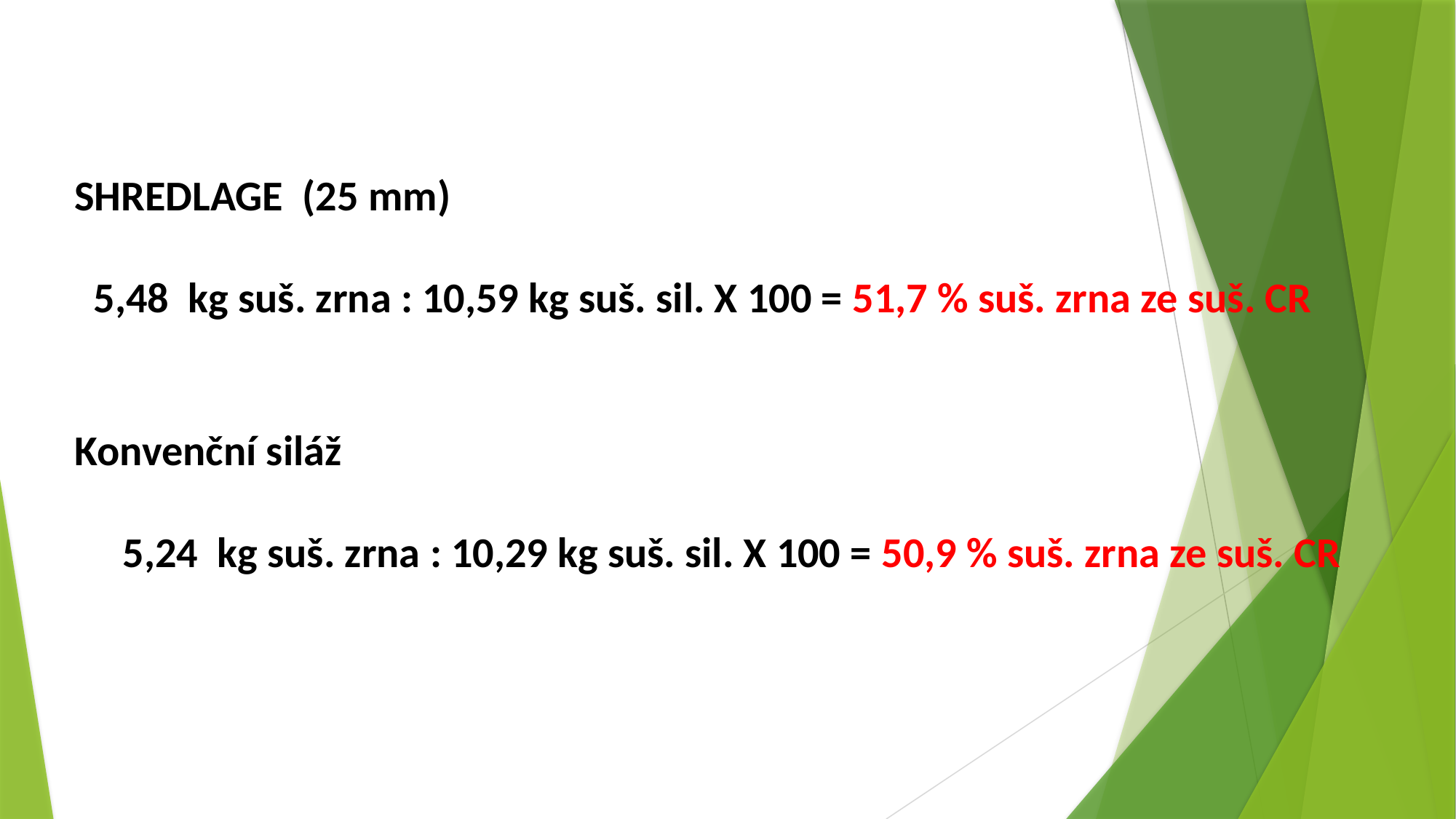

SHREDLAGE  (25 mm)

  5,48  kg suš. zrna : 10,59 kg suš. sil. X 100 = 51,7 % suš. zrna ze suš. CR

Konvenční siláž

     5,24  kg suš. zrna : 10,29 kg suš. sil. X 100 = 50,9 % suš. zrna ze suš. CR